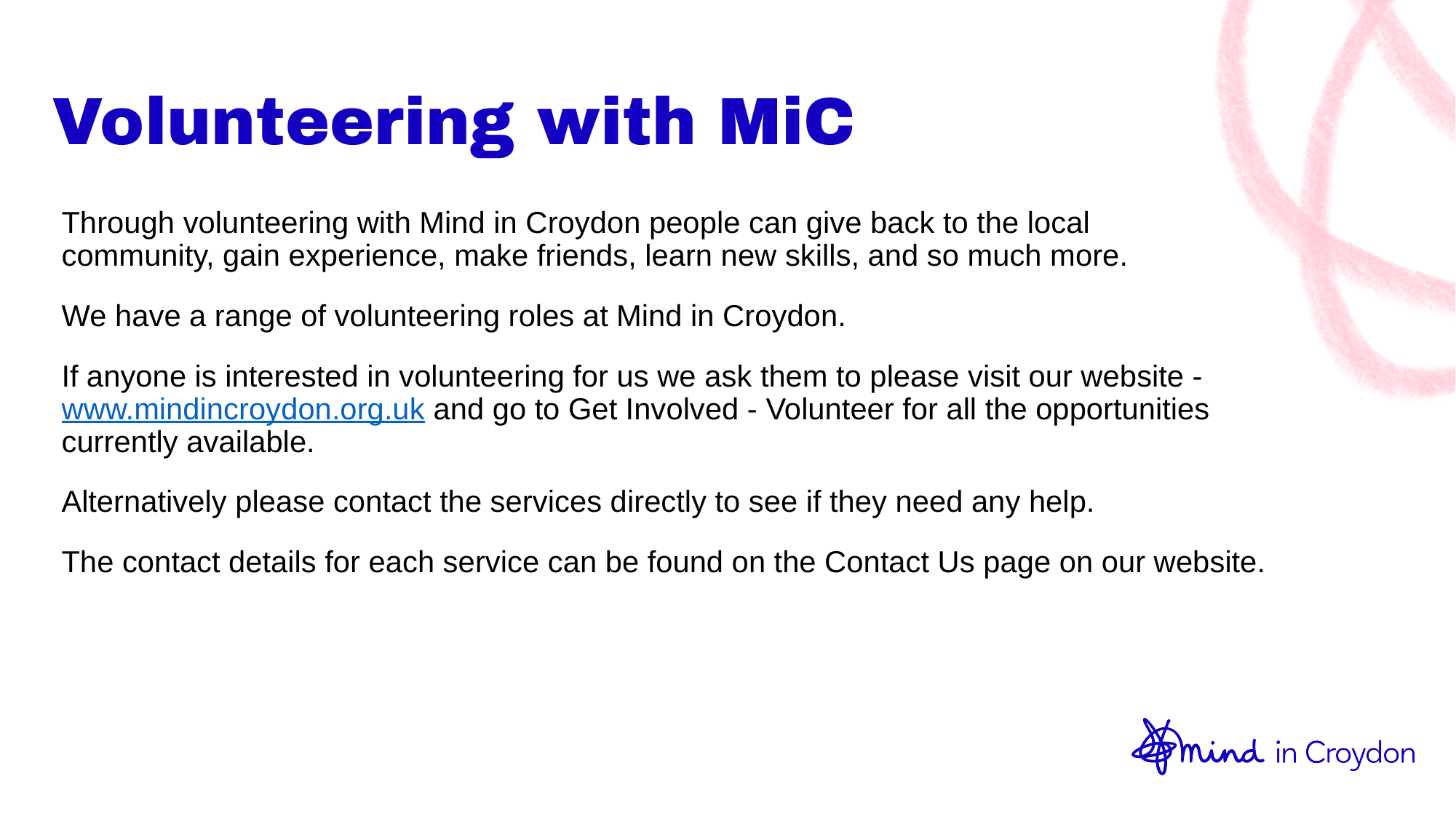

# Volunteering with MiC
Through volunteering with Mind in Croydon people can give back to the local
community, gain experience, make friends, learn new skills, and so much more.
We have a range of volunteering roles at Mind in Croydon.
If anyone is interested in volunteering for us we ask them to please visit our website - www.mindincroydon.org.uk and go to Get Involved - Volunteer for all the opportunities currently available.
Alternatively please contact the services directly to see if they need any help.
The contact details for each service can be found on the Contact Us page on our website.